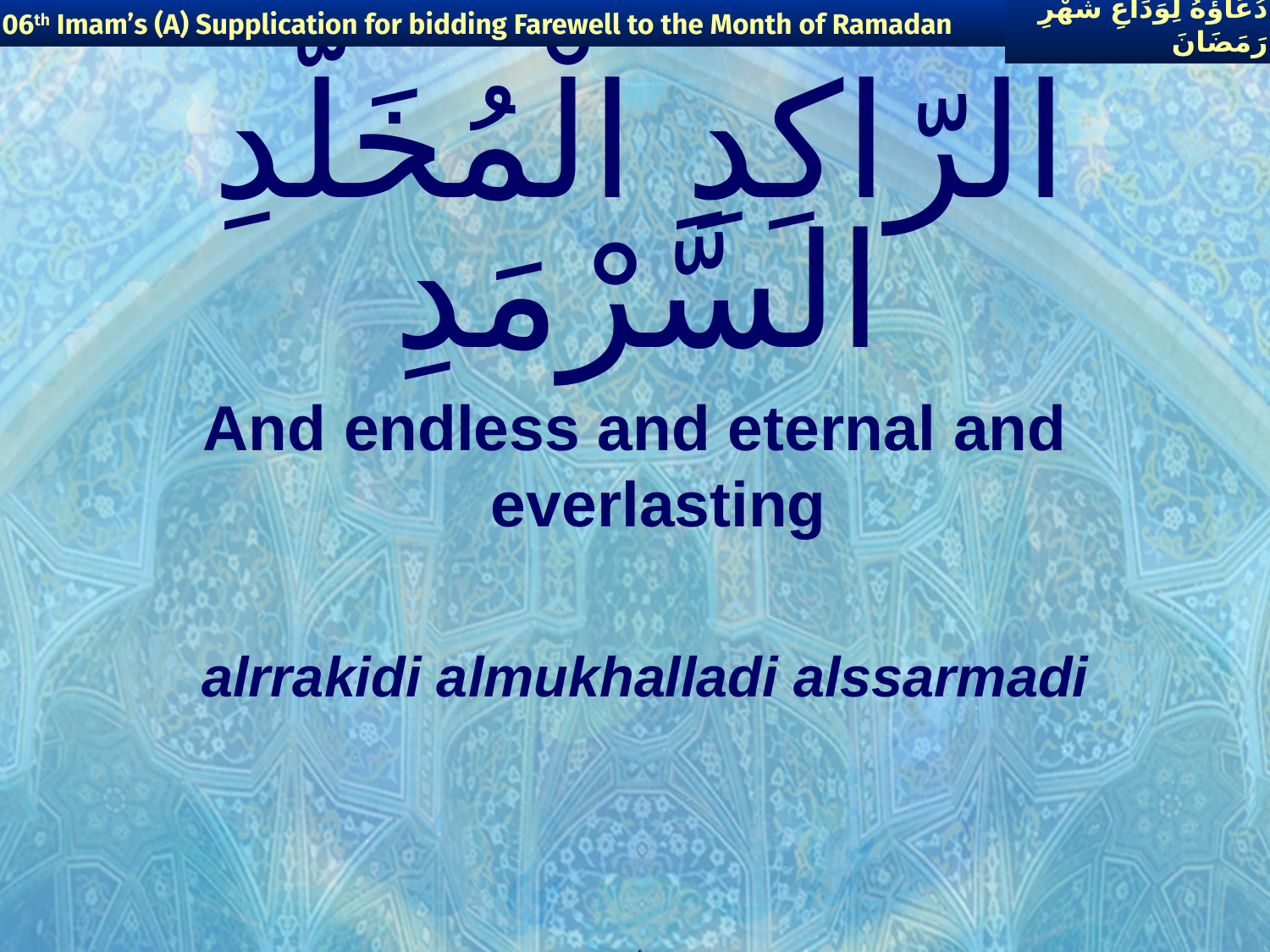

06th Imam’s (A) Supplication for bidding Farewell to the Month of Ramadan
دُعَاؤُهُ لِوَدَاعِ شَهْرِ رَمَضَانَ
# الرّاكِدِ الْمُخَلَّدِ السَّرْمَدِ
And endless and eternal and everlasting
alrrakidi almukhalladi alssarmadi